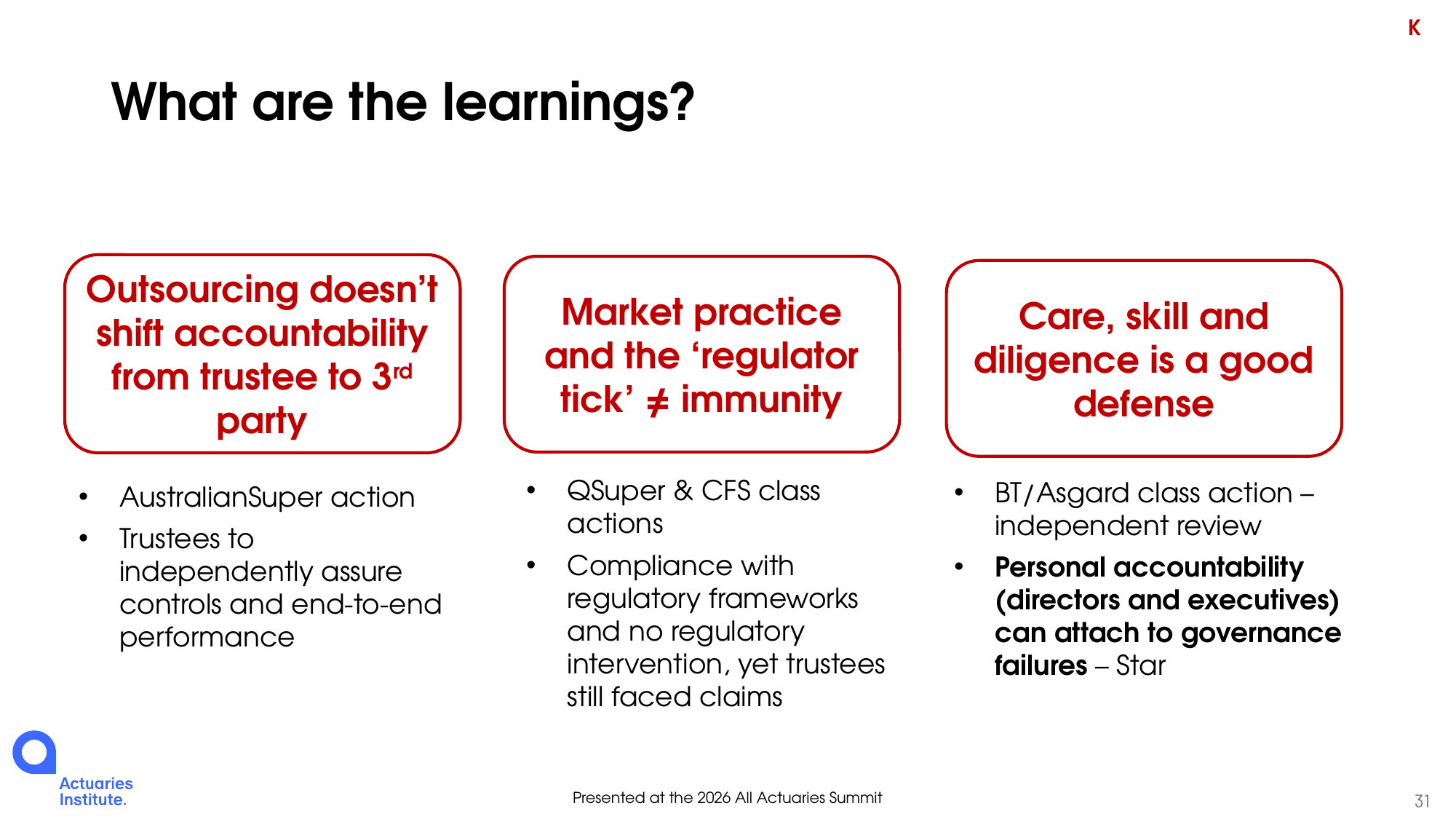

K
What are the learnings?

Outsourcing doesn’t shift accountability from trustee to 3rd party
Market practice and the ‘regulator tick’ ≠ immunity
Care, skill and diligence is a good defense
QSuper & CFS class actions
Compliance with regulatory frameworks and no regulatory intervention, yet trustees still faced claims
BT/Asgard class action – independent review
Personal accountability (directors and executives) can attach to governance failures – Star

AustralianSuper action
Trustees to independently assure controls and end-to-end performance

31
Presented at the 2026 All Actuaries Summit